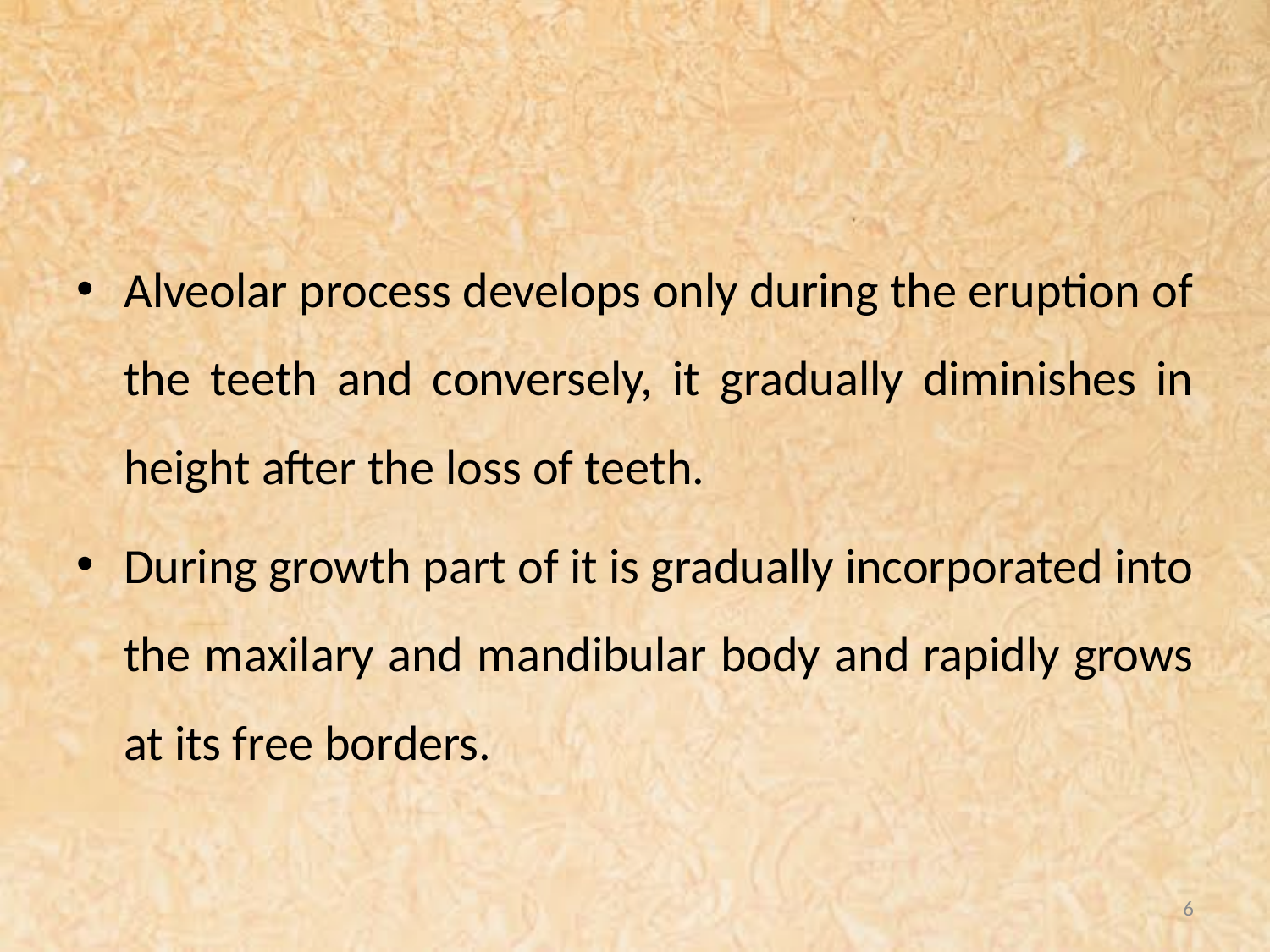

#
Alveolar process develops only during the eruption of the teeth and conversely, it gradually diminishes in height after the loss of teeth.
During growth part of it is gradually incorporated into the maxilary and mandibular body and rapidly grows at its free borders.
6